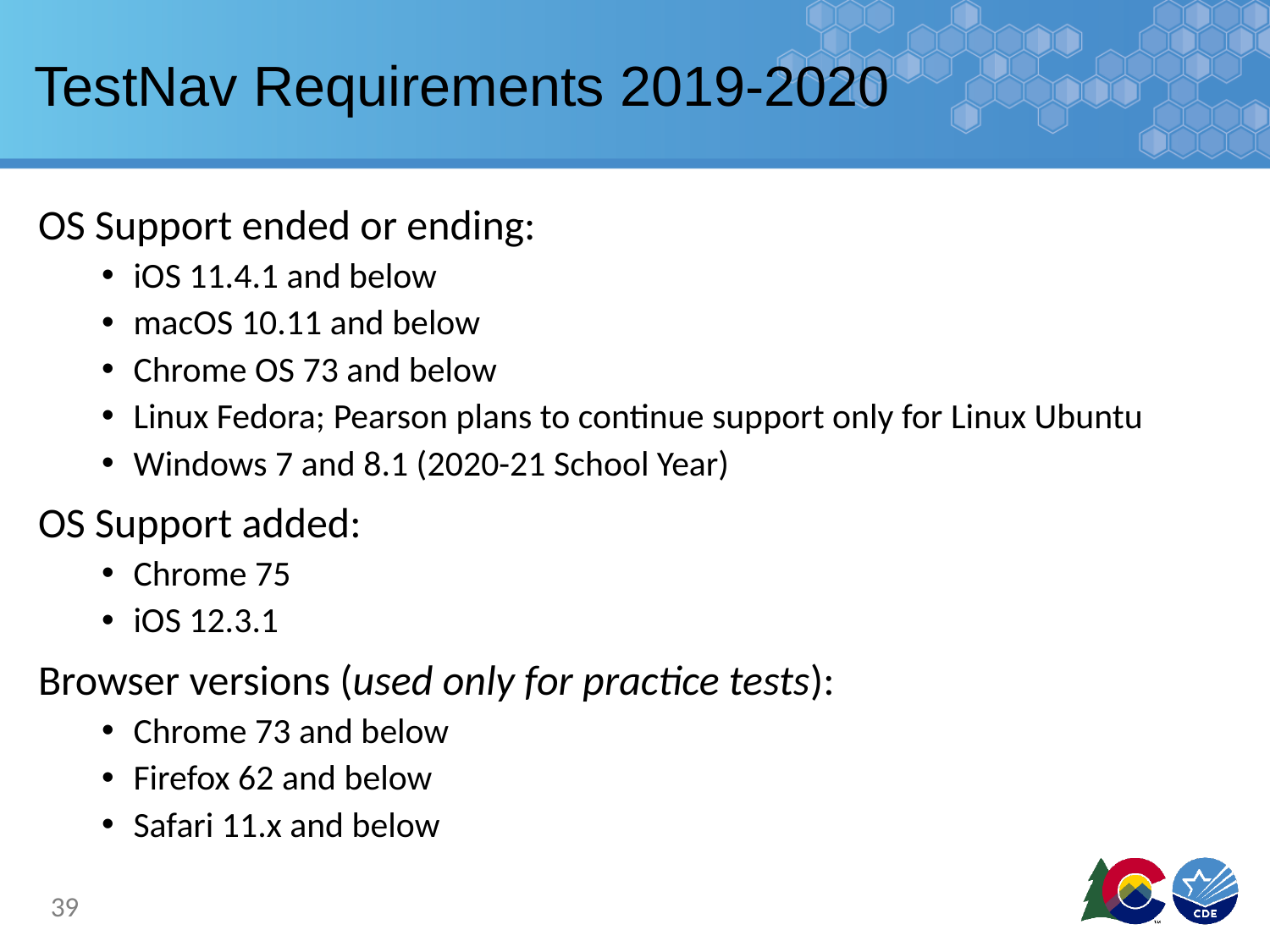

# TestNav Requirements 2019-2020
OS Support ended or ending:
iOS 11.4.1 and below
macOS 10.11 and below
Chrome OS 73 and below
Linux Fedora; Pearson plans to continue support only for Linux Ubuntu
Windows 7 and 8.1 (2020-21 School Year)
OS Support added:
Chrome 75
iOS 12.3.1
Browser versions (used only for practice tests):
Chrome 73 and below
Firefox 62 and below
Safari 11.x and below

39